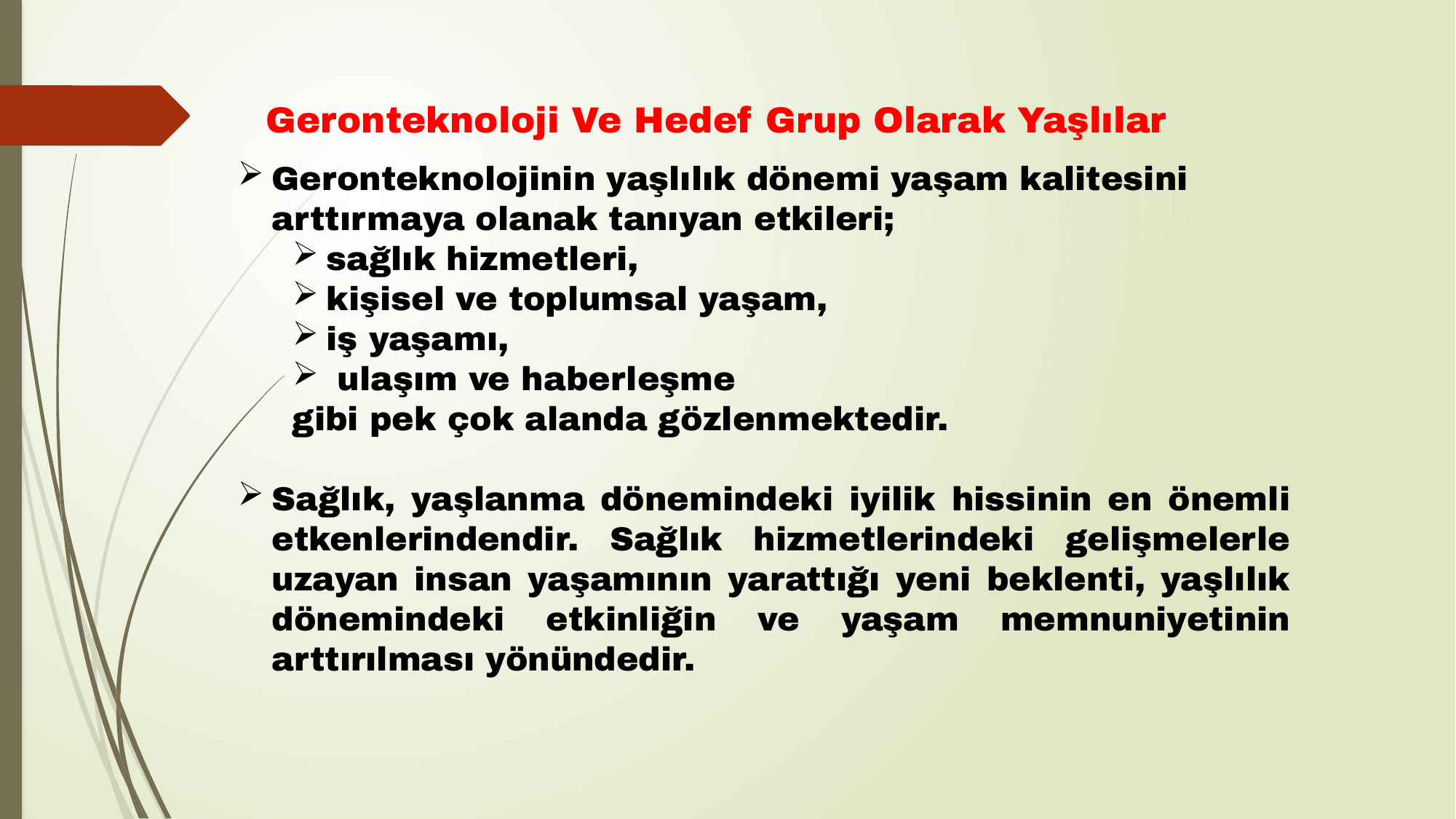

Geronteknoloji Ve Hedef Grup Olarak Yaşlılar
Geronteknolojinin yaşlılık dönemi yaşam kalitesini arttırmaya olanak tanıyan etkileri;
sağlık hizmetleri,
kişisel ve toplumsal yaşam,
iş yaşamı,
 ulaşım ve haberleşme
gibi pek çok alanda gözlenmektedir.

Sağlık, yaşlanma dönemindeki iyilik hissinin en önemli etkenlerindendir. Sağlık hizmetlerindeki gelişmelerle uzayan insan yaşamının yarattığı yeni beklenti, yaşlılık dönemindeki etkinliğin ve yaşam memnuniyetinin arttırılması yönündedir.